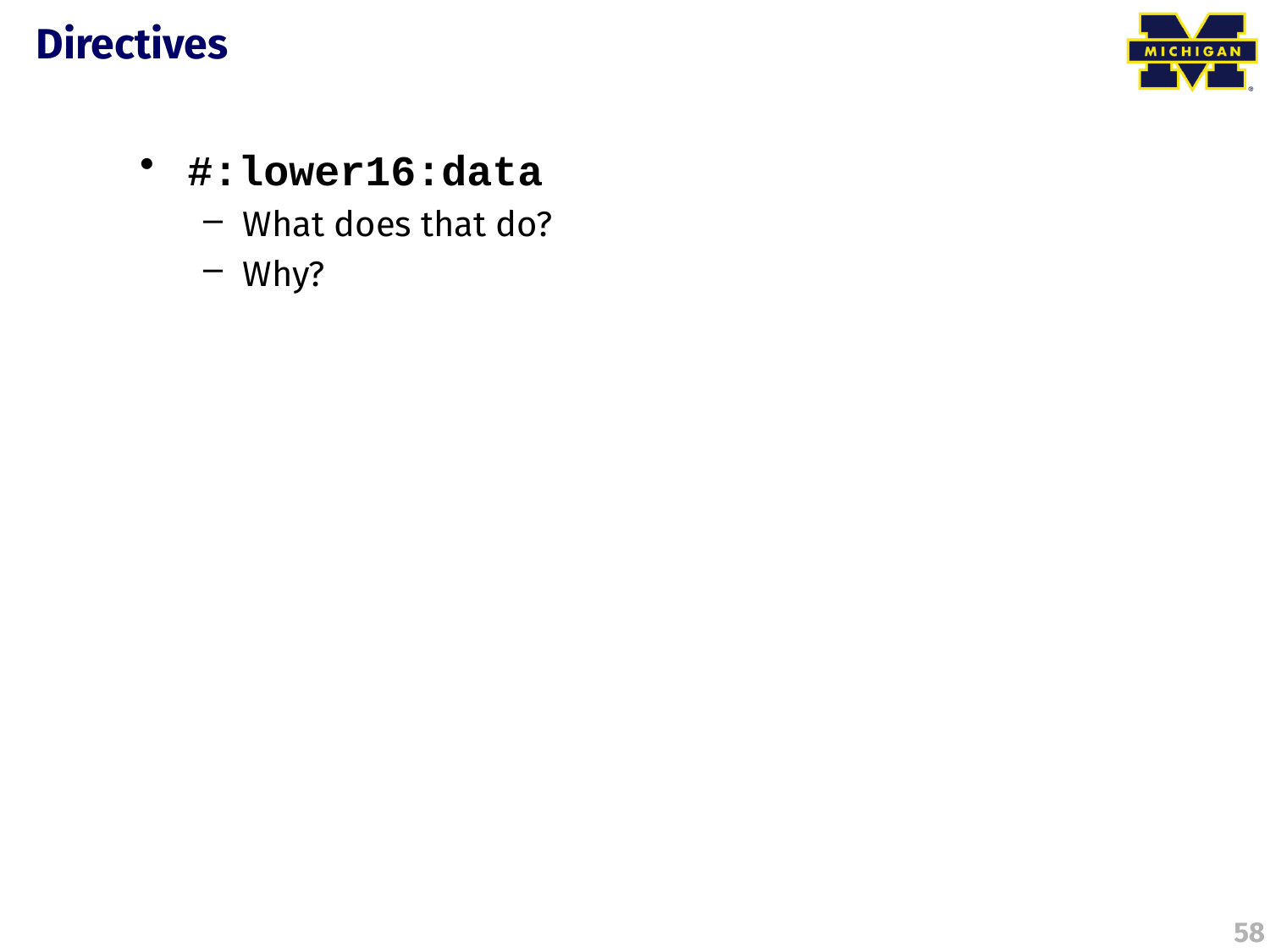

# Directives
#:lower16:data
What does that do?
Why?
58